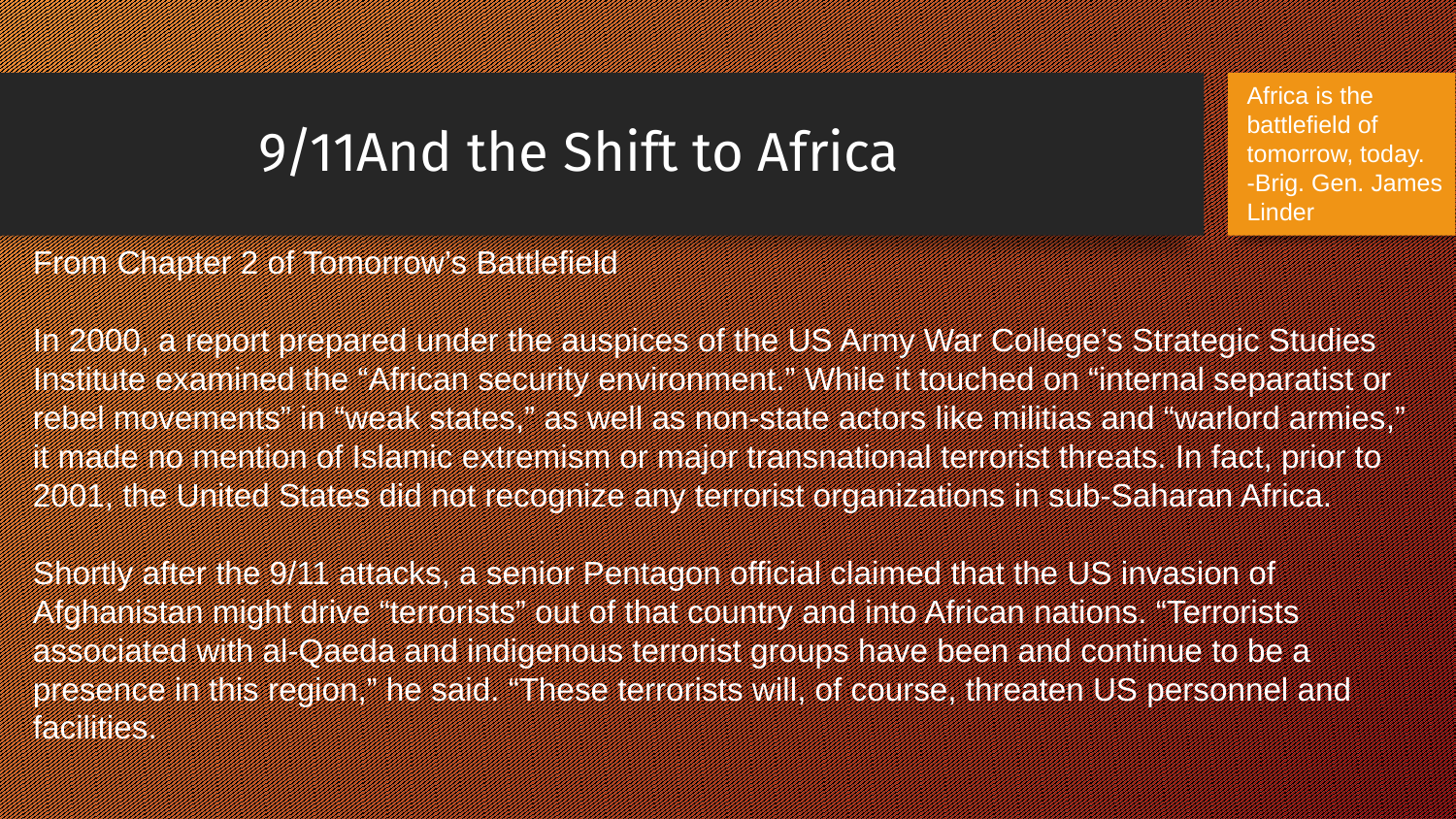

Africa is the battlefield of tomorrow, today.
-Brig. Gen. James Linder
9/11And the Shift to Africa
From Chapter 2 of Tomorrow’s Battlefield

In 2000, a report prepared under the auspices of the US Army War College’s Strategic Studies Institute examined the “African security environment.” While it touched on “internal separatist or rebel movements” in “weak states,” as well as non-state actors like militias and “warlord armies,” it made no mention of Islamic extremism or major transnational terrorist threats. In fact, prior to 2001, the United States did not recognize any terrorist organizations in sub-Saharan Africa.

Shortly after the 9/11 attacks, a senior Pentagon official claimed that the US invasion of Afghanistan might drive “terrorists” out of that country and into African nations. “Terrorists associated with al-Qaeda and indigenous terrorist groups have been and continue to be a presence in this region,” he said. “These terrorists will, of course, threaten US personnel and facilities.